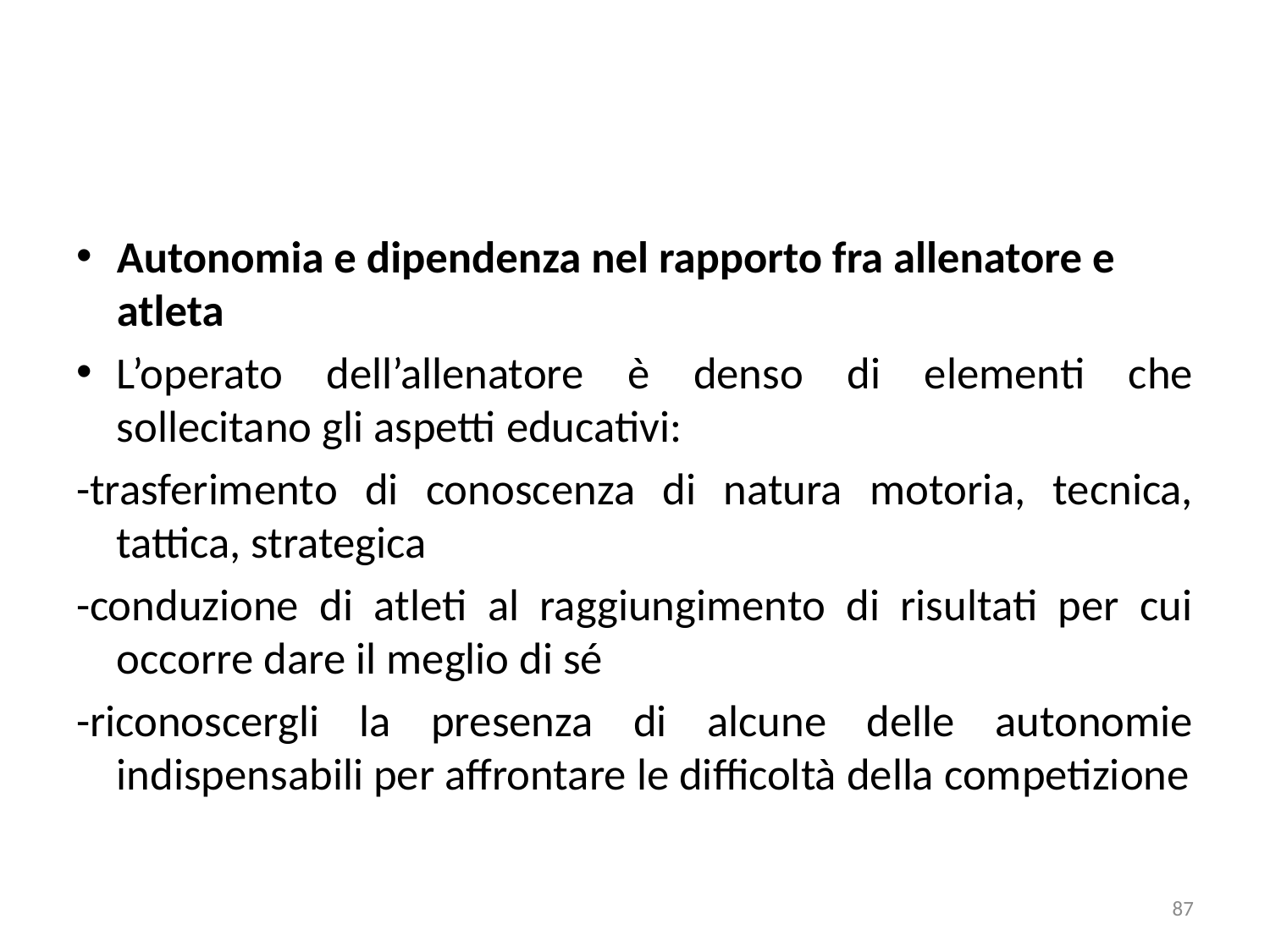

Autonomia e dipendenza nel rapporto fra allenatore e atleta
L’operato dell’allenatore è denso di elementi che sollecitano gli aspetti educativi:
-trasferimento di conoscenza di natura motoria, tecnica, tattica, strategica
-conduzione di atleti al raggiungimento di risultati per cui occorre dare il meglio di sé
-riconoscergli la presenza di alcune delle autonomie indispensabili per affrontare le difficoltà della competizione

87